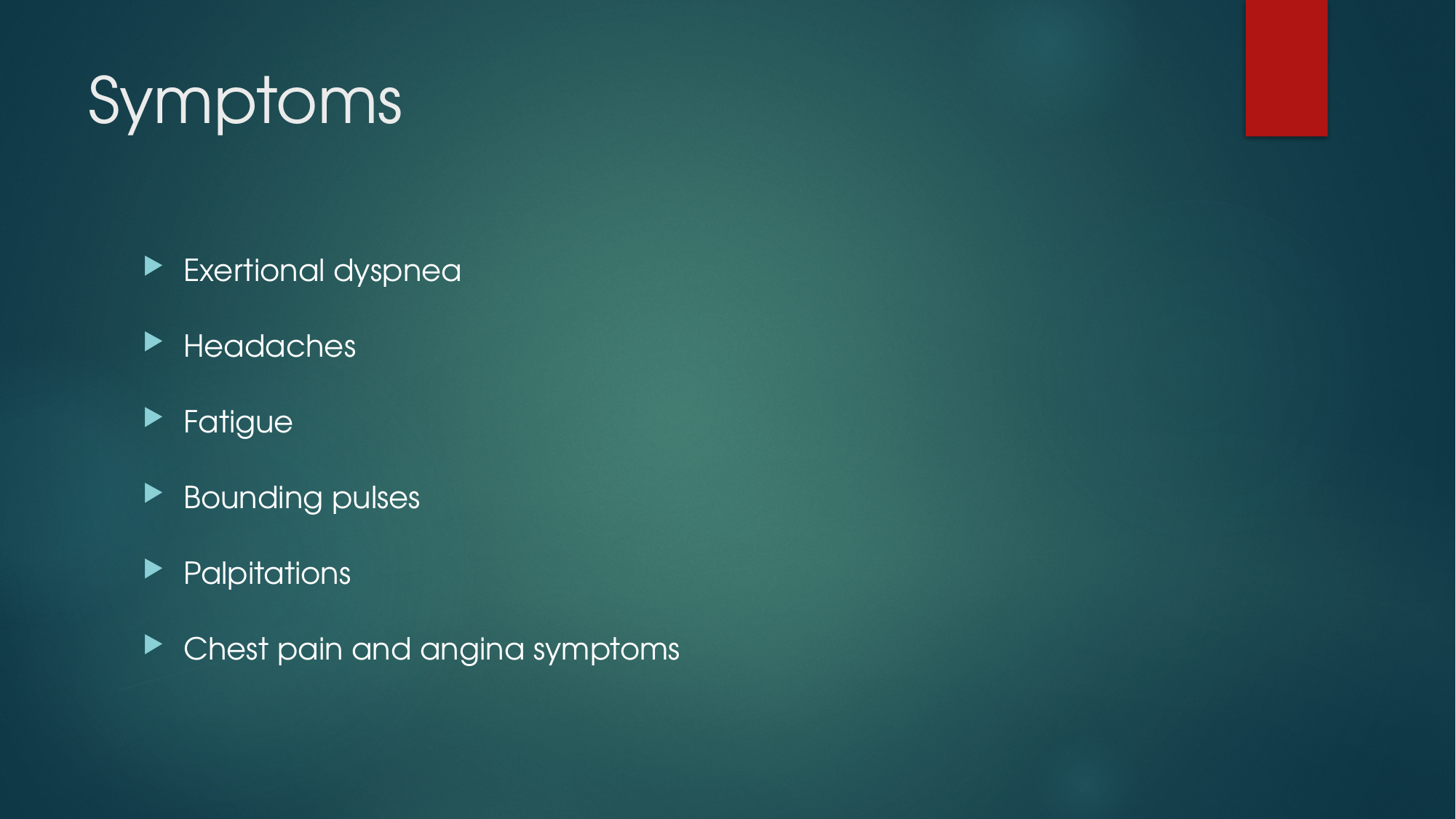

# Symptoms
Exertional dyspnea
Headaches
Fatigue
Bounding pulses
Palpitations
Chest pain and angina symptoms